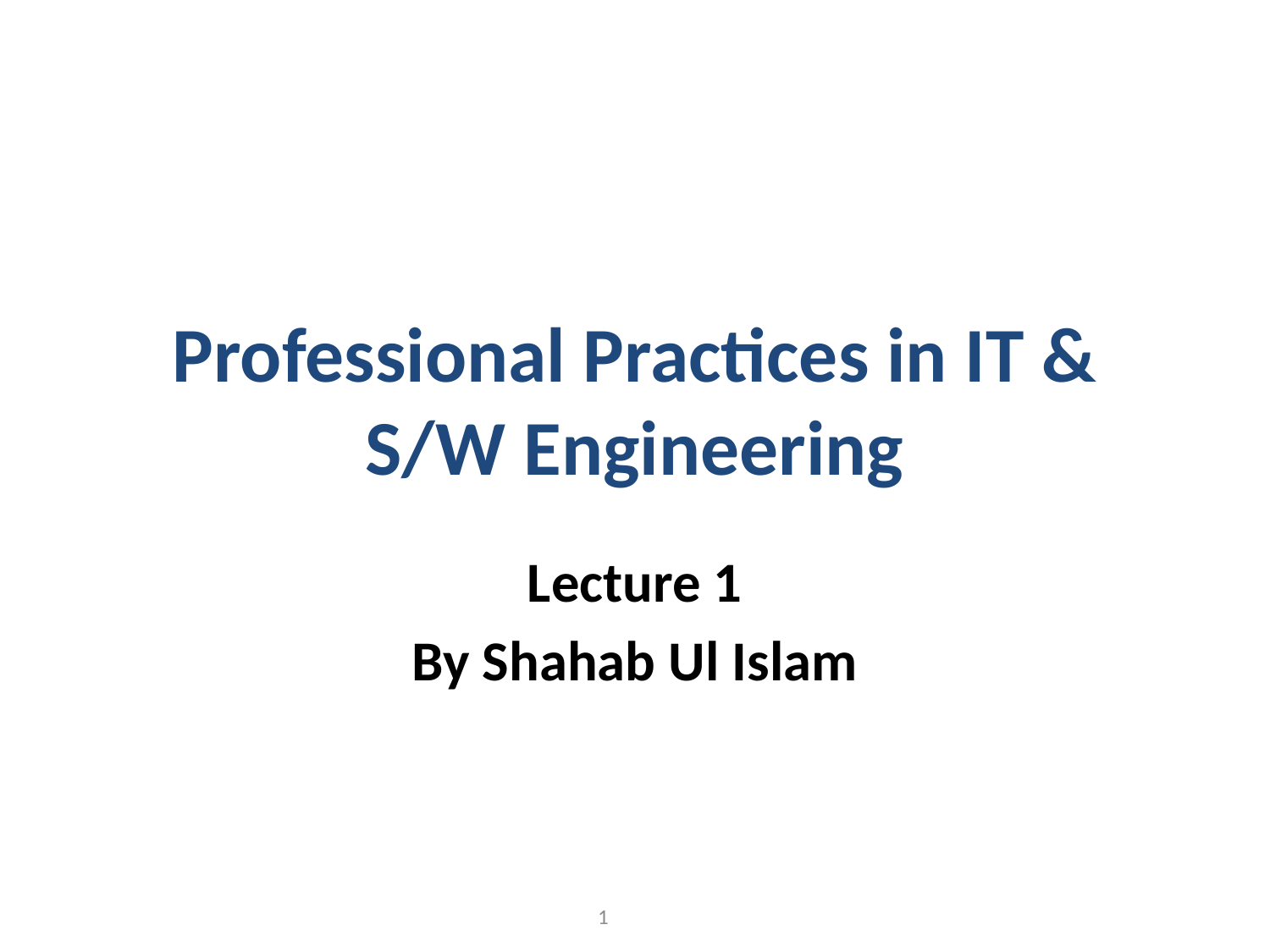

# Professional Practices in IT & S/W Engineering
Lecture 1
By Shahab Ul Islam
1